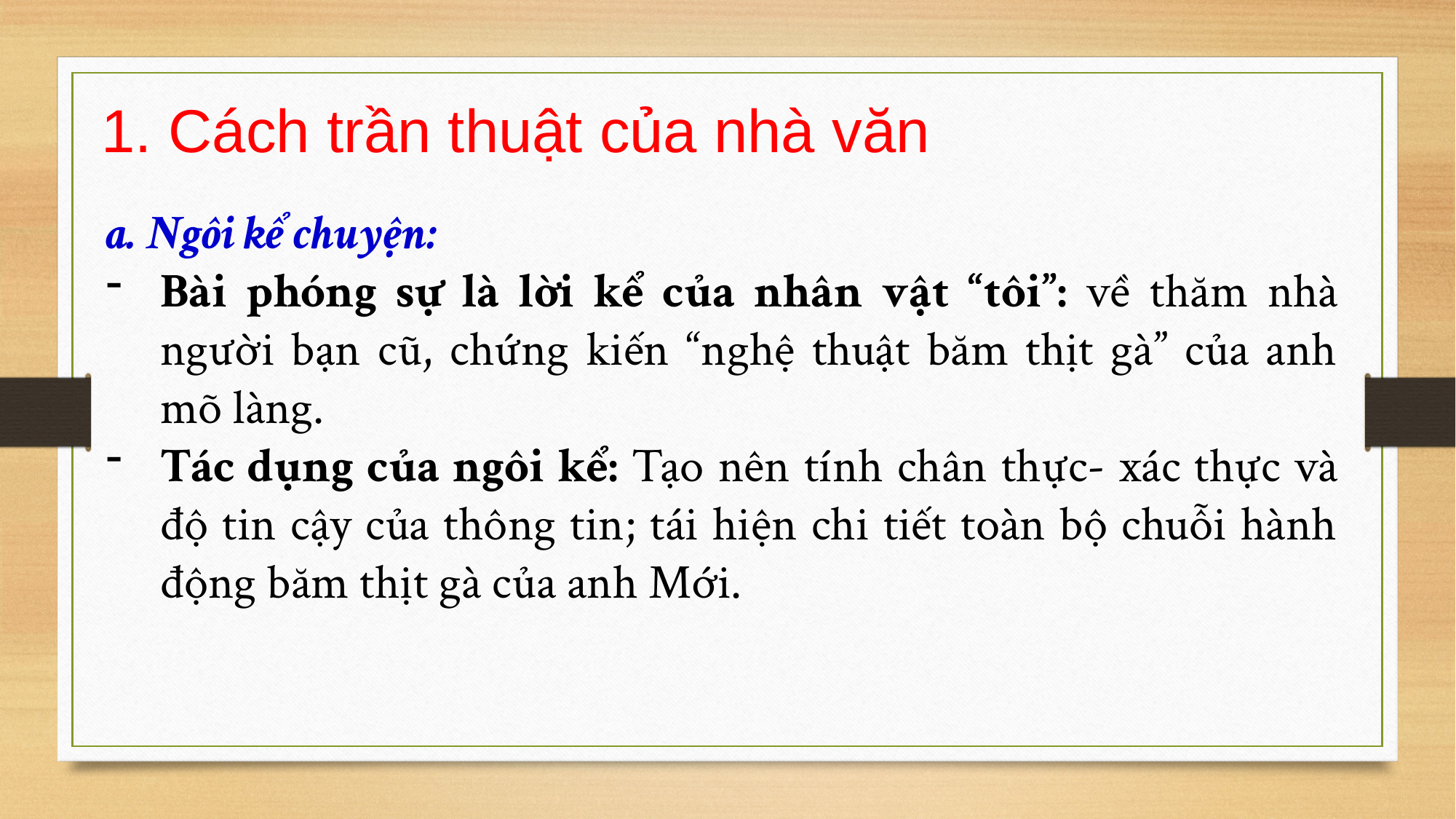

1. Cách trần thuật của nhà văn

a. Ngôi kể chuyện:
Bài phóng sự là lời kể của nhân vật “tôi”: về thăm nhà người bạn cũ, chứng kiến “nghệ thuật băm thịt gà” của anh mõ làng.
Tác dụng của ngôi kể: Tạo nên tính chân thực- xác thực và độ tin cậy của thông tin; tái hiện chi tiết toàn bộ chuỗi hành động băm thịt gà của anh Mới.